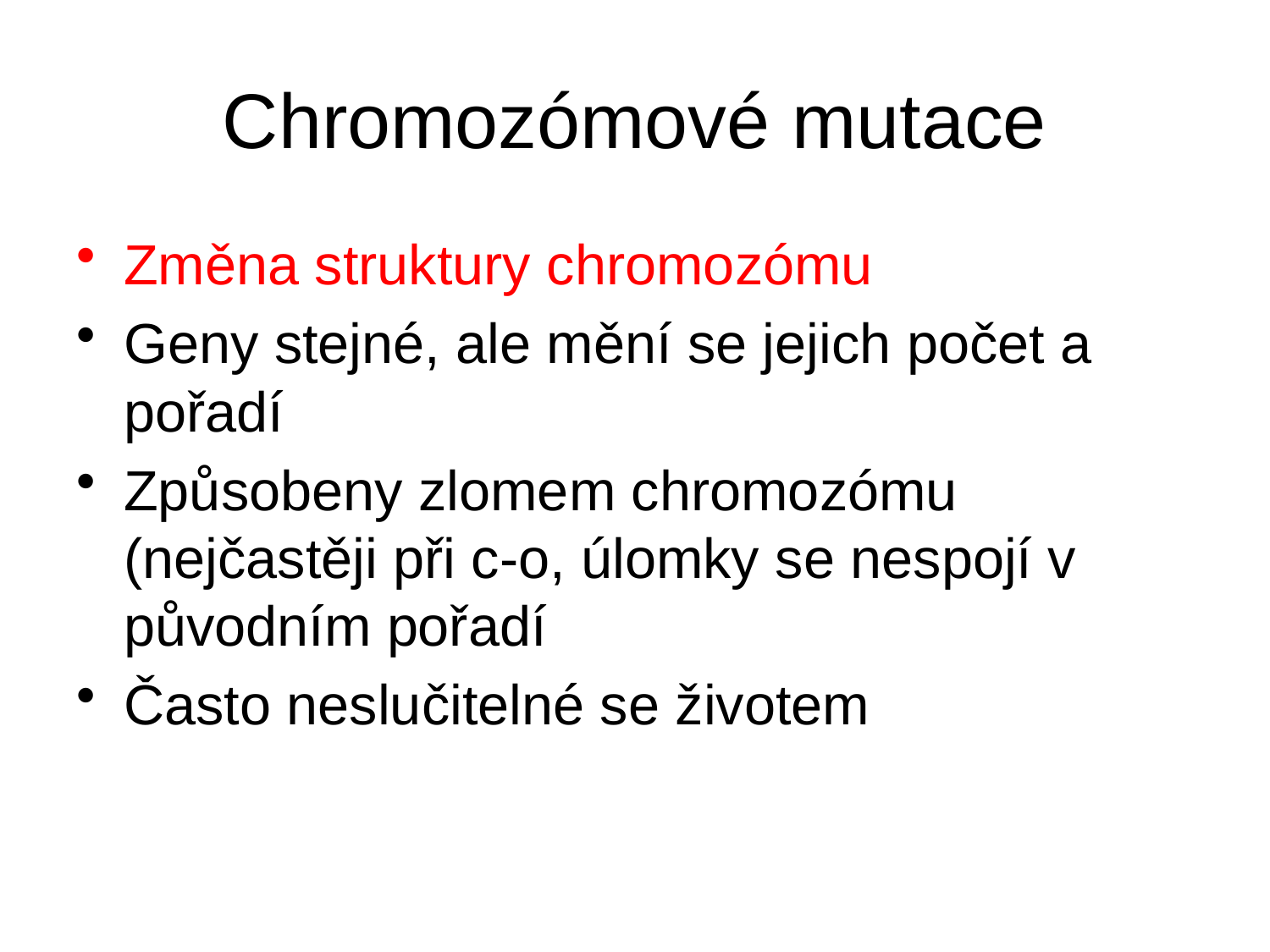

# Chromozómové mutace
Změna struktury chromozómu
Geny stejné, ale mění se jejich počet a pořadí
Způsobeny zlomem chromozómu (nejčastěji při c-o, úlomky se nespojí v původním pořadí
Často neslučitelné se životem